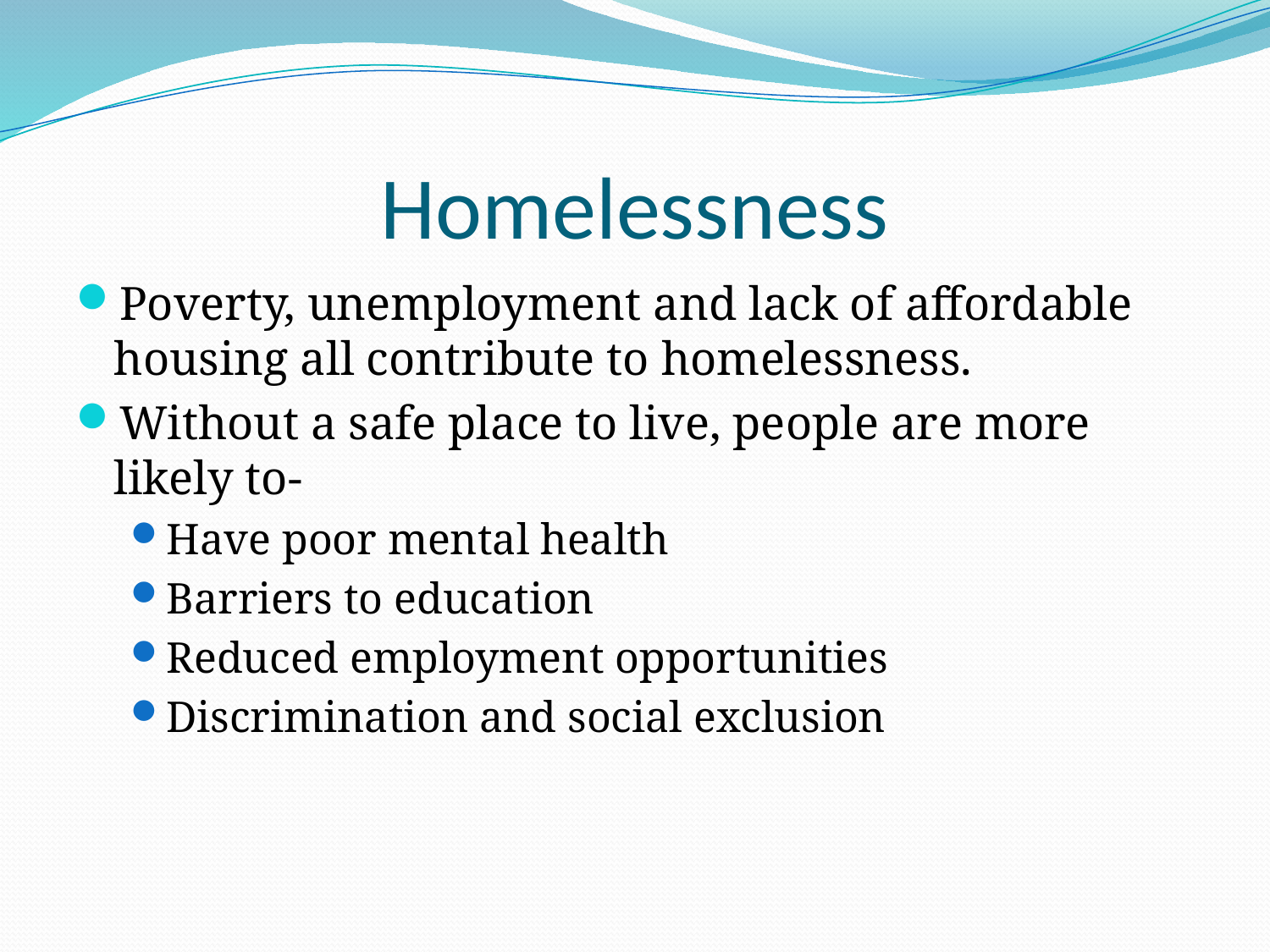

# Homelessness
Poverty, unemployment and lack of affordable housing all contribute to homelessness.
Without a safe place to live, people are more likely to-
Have poor mental health
Barriers to education
Reduced employment opportunities
Discrimination and social exclusion